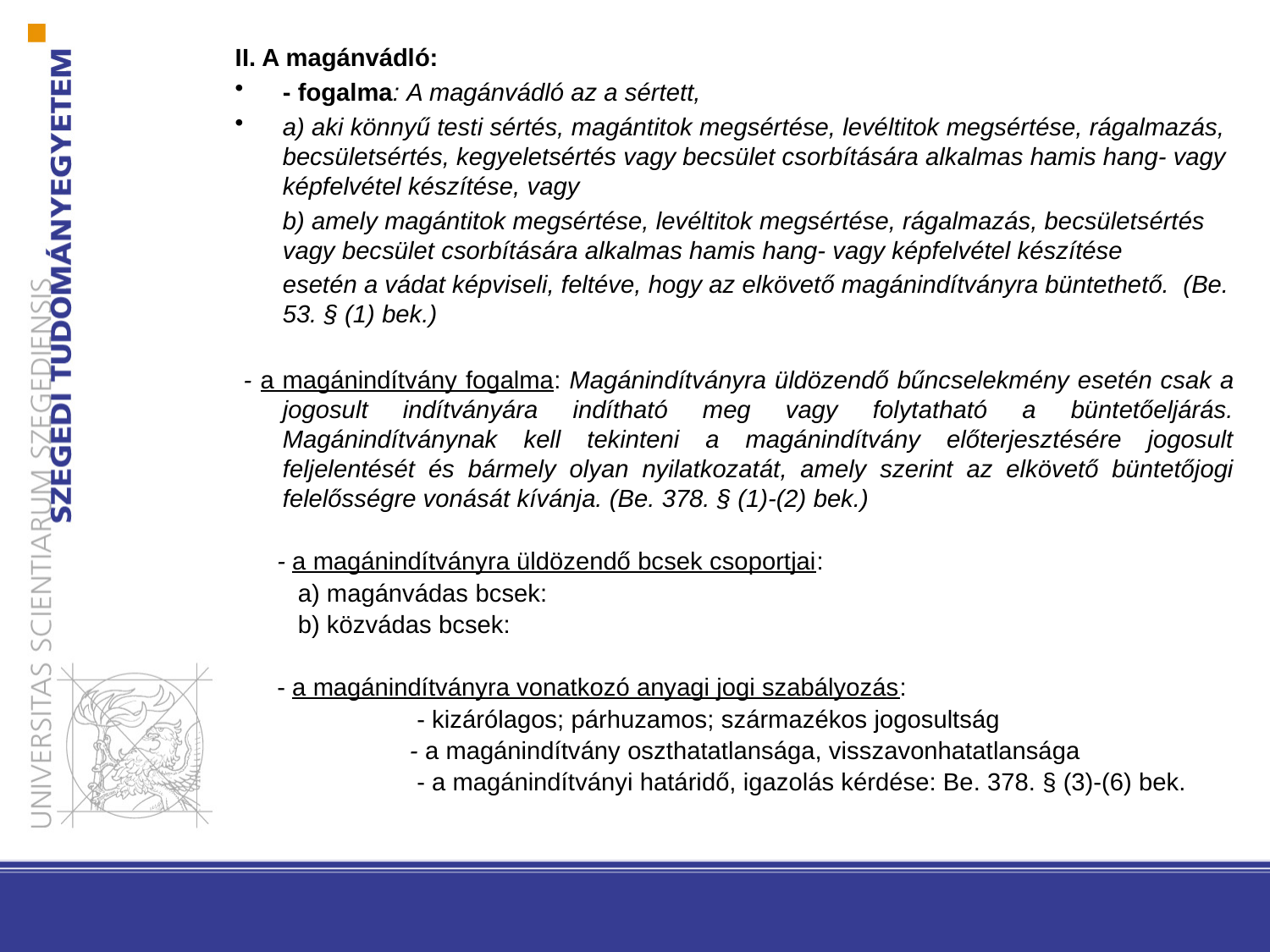

II. A magánvádló:
- fogalma: A magánvádló az a sértett,
a) aki könnyű testi sértés, magántitok megsértése, levéltitok megsértése, rágalmazás, becsületsértés, kegyeletsértés vagy becsület csorbítására alkalmas hamis hang- vagy képfelvétel készítése, vagy
	b) amely magántitok megsértése, levéltitok megsértése, rágalmazás, becsületsértés vagy becsület csorbítására alkalmas hamis hang- vagy képfelvétel készítése
	esetén a vádat képviseli, feltéve, hogy az elkövető magánindítványra büntethető.  (Be. 53. § (1) bek.)

 - a magánindítvány fogalma: Magánindítványra üldözendő bűncselekmény esetén csak a jogosult indítványára indítható meg vagy folytatható a büntetőeljárás. Magánindítványnak kell tekinteni a magánindítvány előterjesztésére jogosult feljelentését és bármely olyan nyilatkozatát, amely szerint az elkövető büntetőjogi felelősségre vonását kívánja. (Be. 378. § (1)-(2) bek.)

      - a magánindítványra üldözendő bcsek csoportjai:
         a) magánvádas bcsek:
         b) közvádas bcsek:

      - a magánindítványra vonatkozó anyagi jogi szabályozás:
		 - kizárólagos; párhuzamos; származékos jogosultság
		- a magánindítvány oszthatatlansága, visszavonhatatlansága
    		 - a magánindítványi határidő, igazolás kérdése: Be. 378. § (3)-(6) bek.